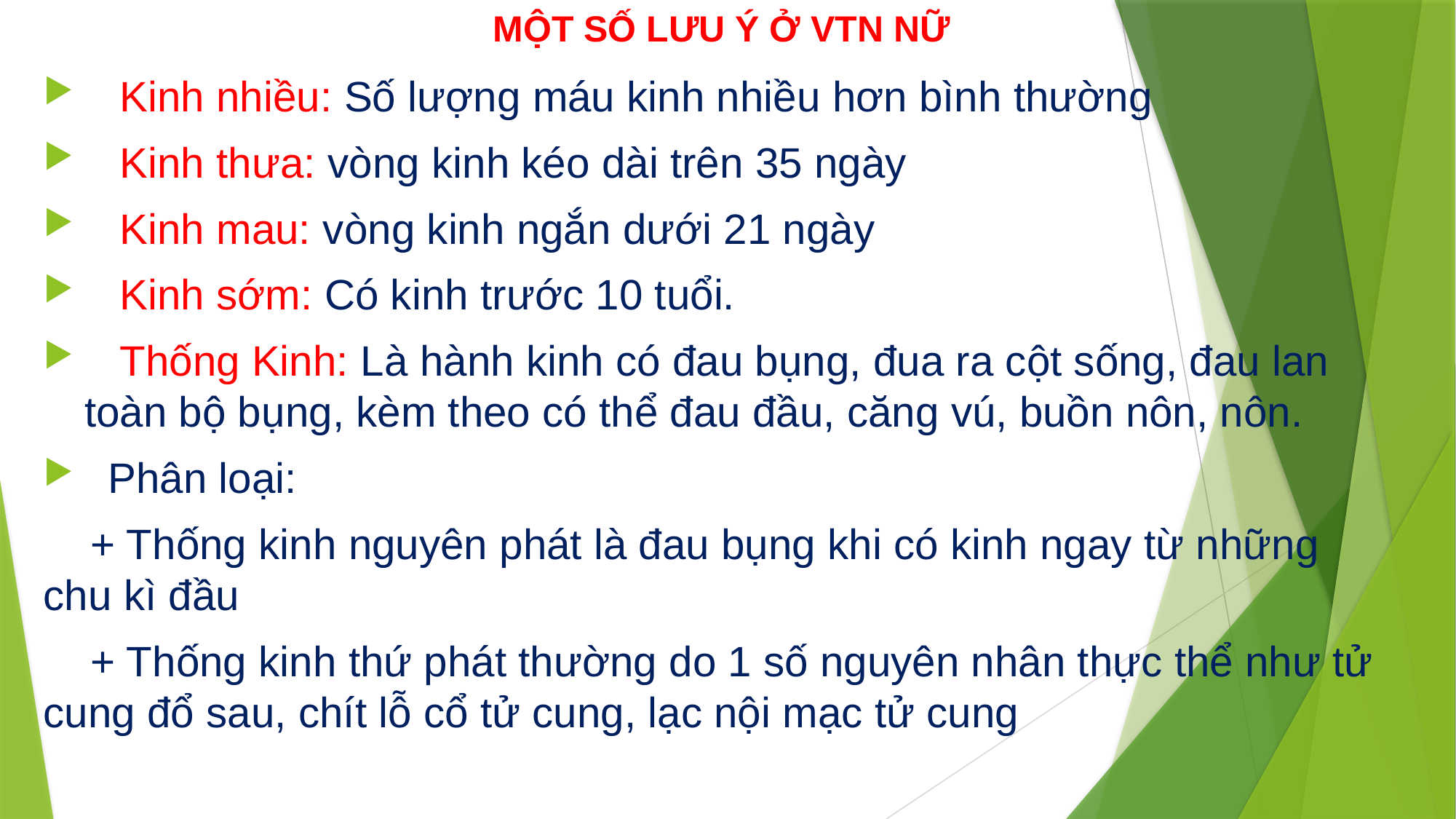

# MỘT SỐ LƯU Ý Ở VTN NỮ
   Kinh nhiều: Số lượng máu kinh nhiều hơn bình thường
   Kinh thưa: vòng kinh kéo dài trên 35 ngày
   Kinh mau: vòng kinh ngắn dưới 21 ngày
   Kinh sớm: Có kinh trước 10 tuổi.
   Thống Kinh: Là hành kinh có đau bụng, đua ra cột sống, đau lan toàn bộ bụng, kèm theo có thể đau đầu, căng vú, buồn nôn, nôn.
  Phân loại:
    + Thống kinh nguyên phát là đau bụng khi có kinh ngay từ những chu kì đầu
    + Thống kinh thứ phát thường do 1 số nguyên nhân thực thể như tử cung đổ sau, chít lỗ cổ tử cung, lạc nội mạc tử cung